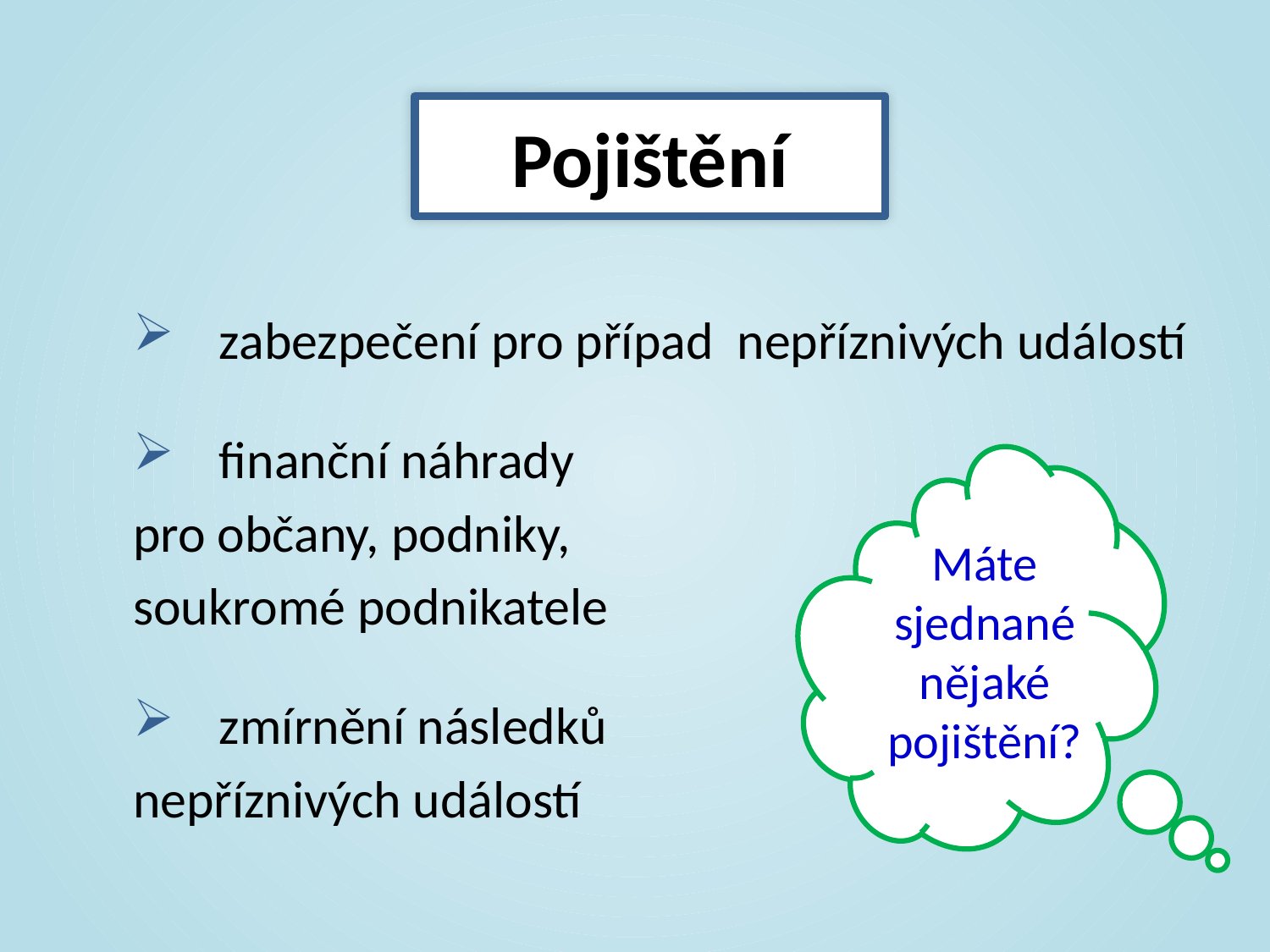

Pojištění

  zabezpečení pro případ  nepříznivých událostí

  finanční náhrady
	pro občany, podniky,
	soukromé podnikatele

  zmírnění následků
	nepříznivých událostí

Máte sjednané nějaké pojištění?